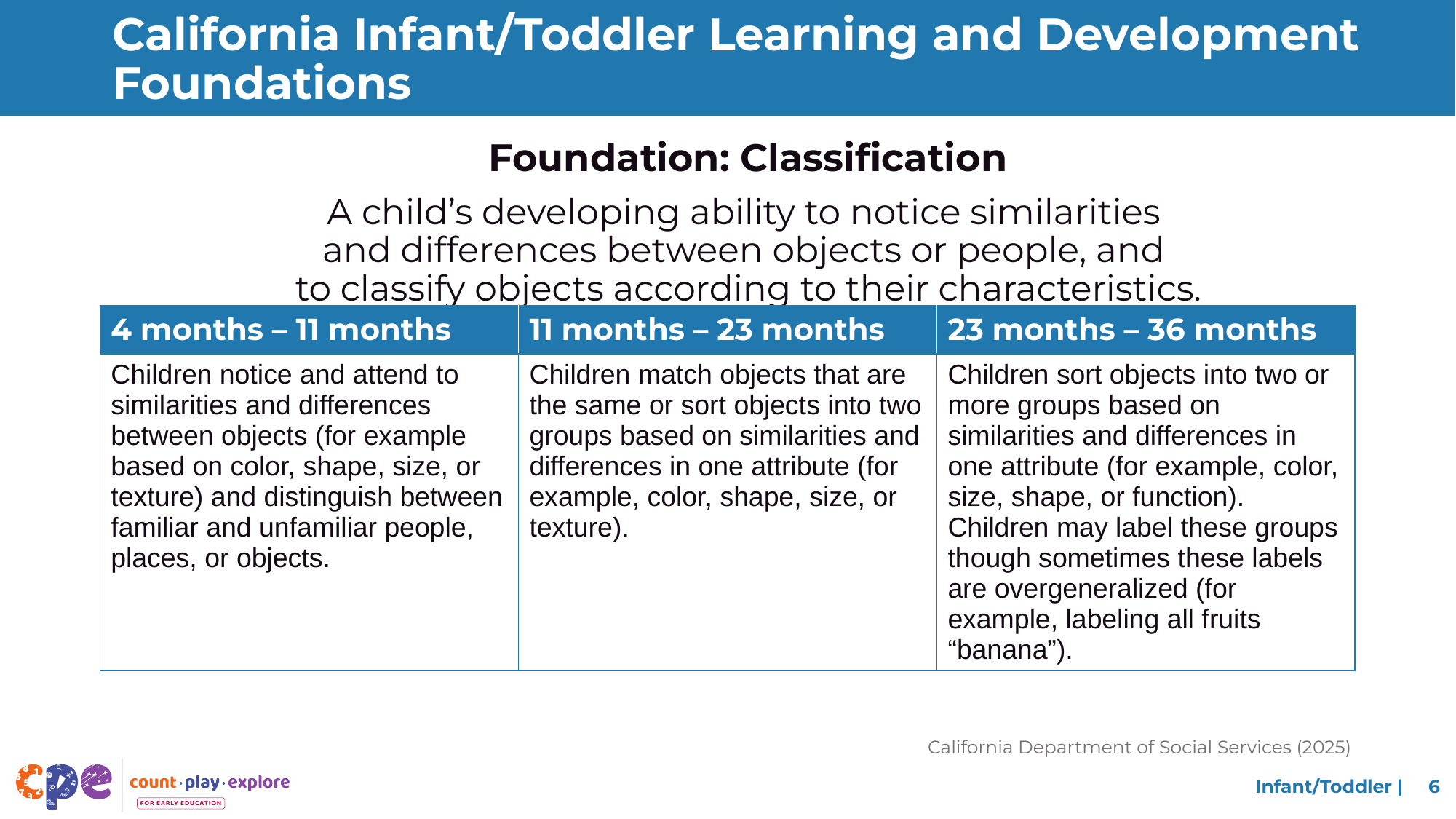

# California Infant/Toddler Learning and Development Foundations
Foundation: Classification
A child’s developing ability to notice similarities
and differences between objects or people, and
to classify objects according to their characteristics.
| 4 months – 11 months | 11 months – 23 months | 23 months – 36 months |
| --- | --- | --- |
| Children notice and attend to similarities and differences between objects (for example based on color, shape, size, or texture) and distinguish between familiar and unfamiliar people, places, or objects. | Children match objects that are the same or sort objects into two groups based on similarities and differences in one attribute (for example, color, shape, size, or texture). | Children sort objects into two or more groups based on similarities and differences in one attribute (for example, color, size, shape, or function). Children may label these groups though sometimes these labels are overgeneralized (for example, labeling all fruits “banana”). |
California Department of Social Services (2025)